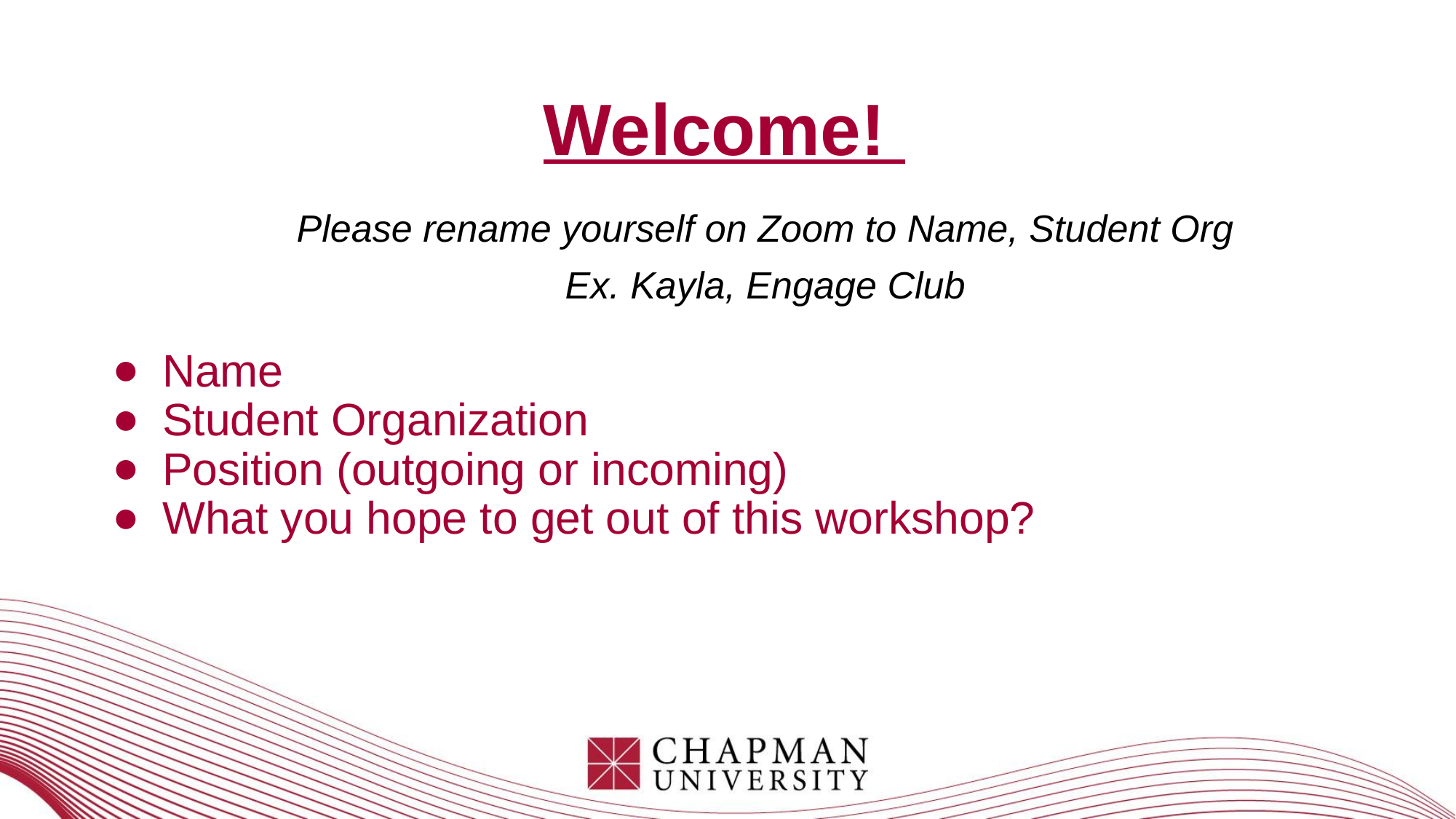

# Welcome!

Please rename yourself on Zoom to Name, Student Org
Ex. Kayla, Engage Club
Name
Student Organization
Position (outgoing or incoming)
What you hope to get out of this workshop?